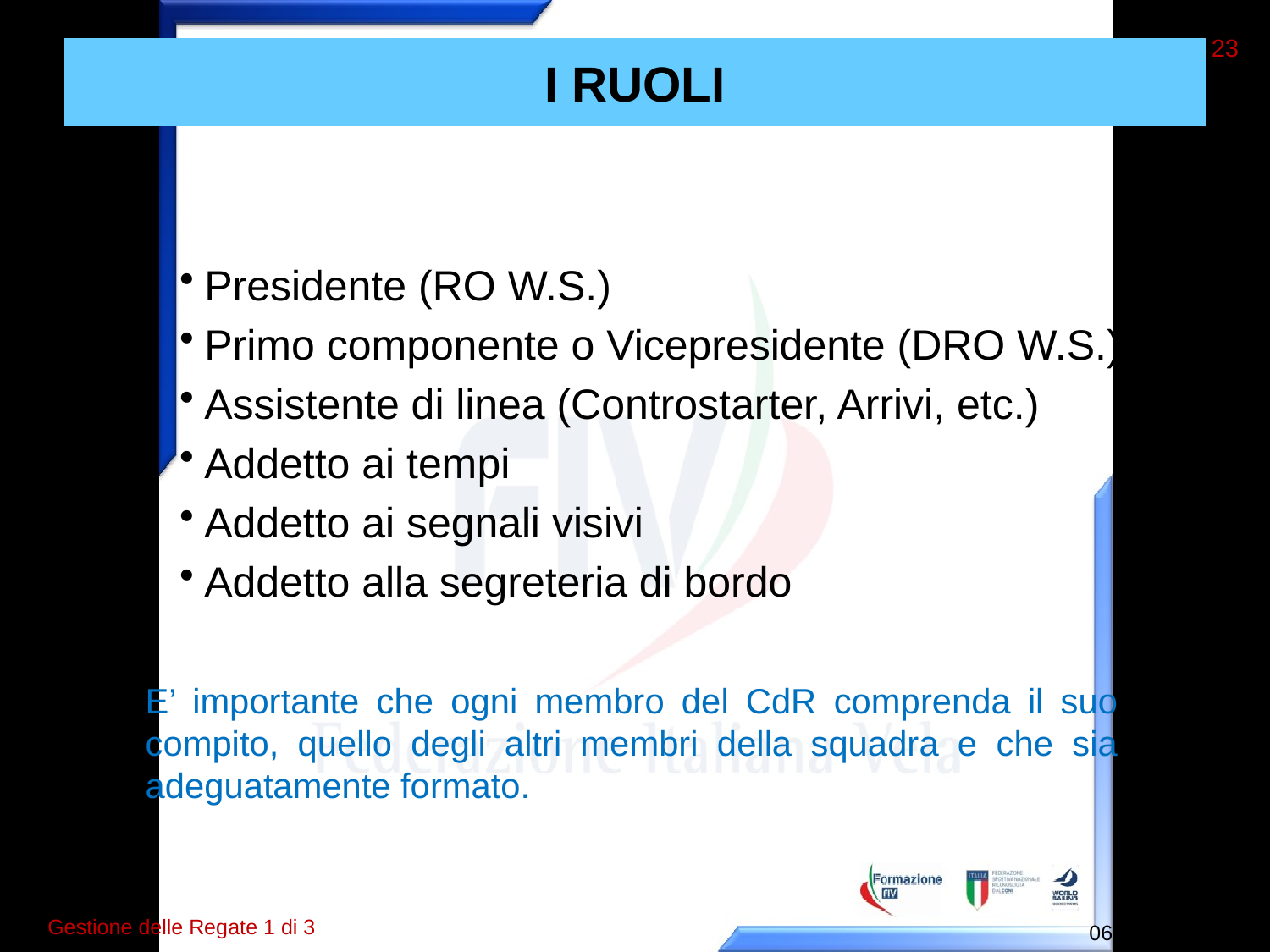

23
# I RUOLI
Presidente (RO W.S.)
Primo componente o Vicepresidente (DRO W.S.)
Assistente di linea (Controstarter, Arrivi, etc.)
Addetto ai tempi
Addetto ai segnali visivi
Addetto alla segreteria di bordo
E’ importante che ogni membro del CdR comprenda il suo compito, quello degli altri membri della squadra e che sia adeguatamente formato.
Gestione delle Regate 1 di 3
06  2015